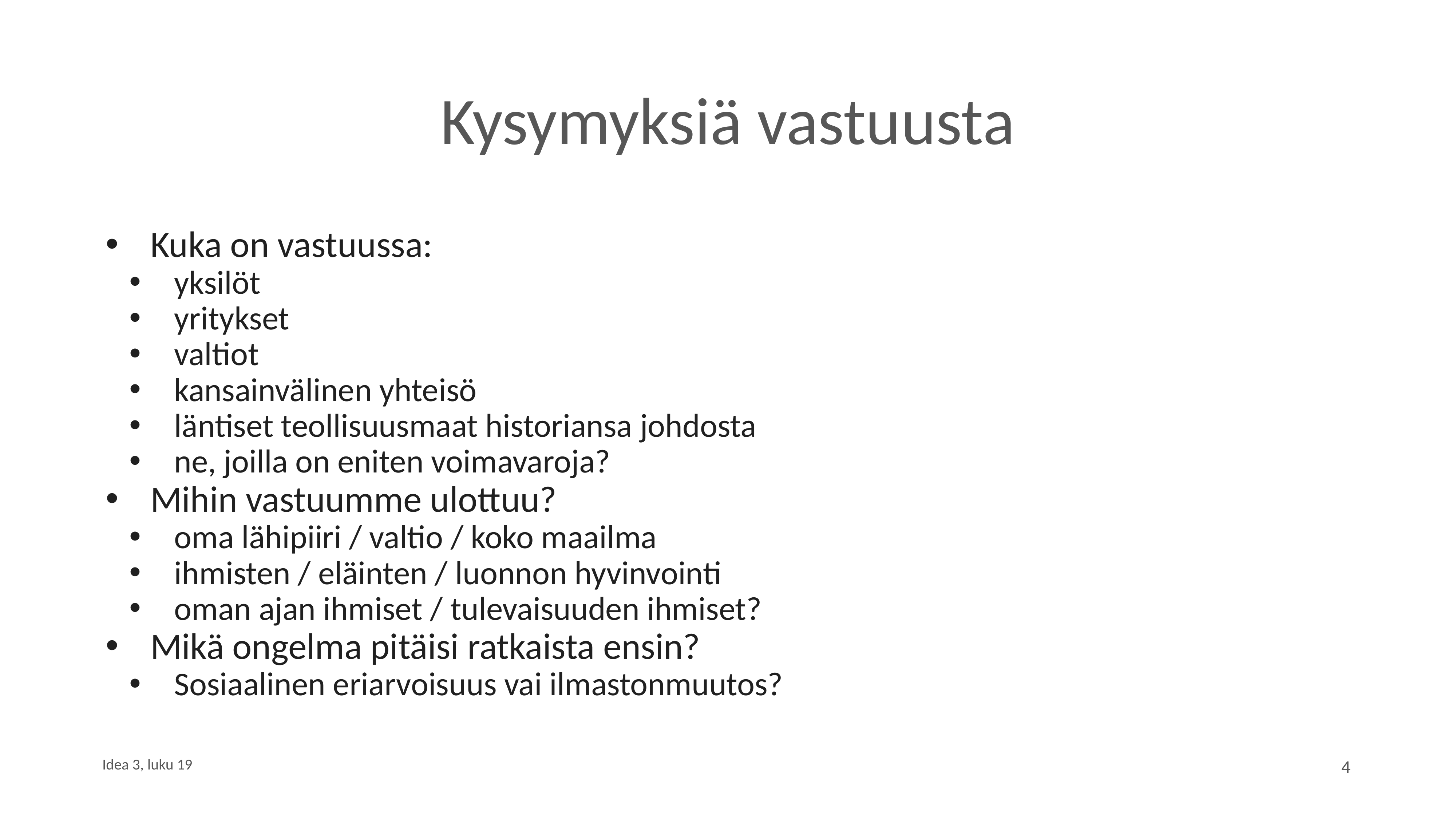

# Kysymyksiä vastuusta
Kuka on vastuussa:
yksilöt
yritykset
valtiot
kansainvälinen yhteisö
läntiset teollisuusmaat historiansa johdosta
ne, joilla on eniten voimavaroja?
Mihin vastuumme ulottuu?
oma lähipiiri / valtio / koko maailma
ihmisten / eläinten / luonnon hyvinvointi
oman ajan ihmiset / tulevaisuuden ihmiset?
Mikä ongelma pitäisi ratkaista ensin?
Sosiaalinen eriarvoisuus vai ilmastonmuutos?
Idea 3, luku 19
4